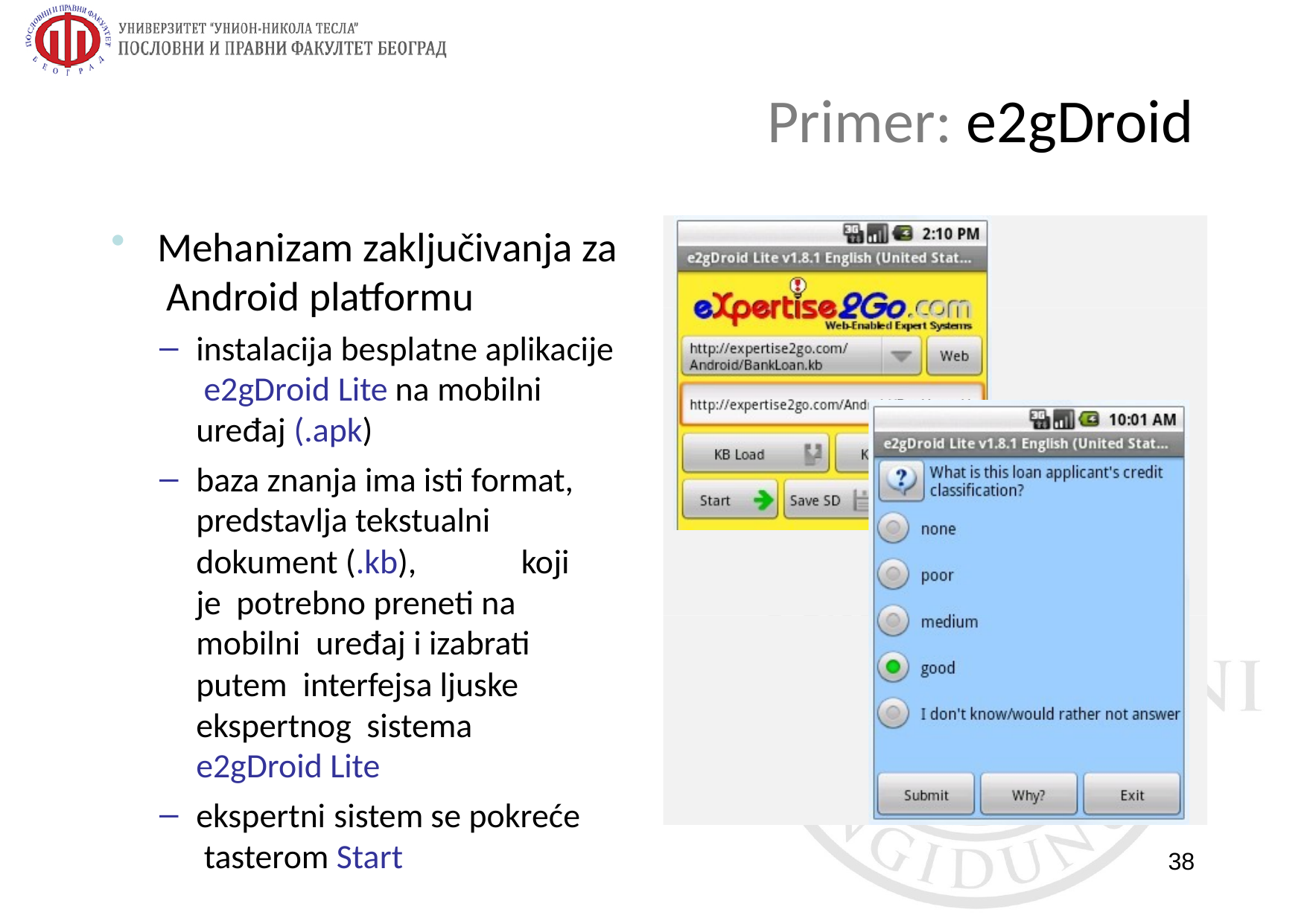

# Primer: e2gDroid

Mehanizam zaključivanja za  Android platformu
instalacija besplatne aplikacije  e2gDroid Lite na mobilni  uređaj (.apk)
baza znanja ima isti format,  predstavlja tekstualni  dokument (.kb),	koji je  potrebno preneti na mobilni  uređaj i izabrati putem  interfejsa ljuske ekspertnog  sistema e2gDroid Lite
ekspertni sistem se pokreće  tasterom Start

38